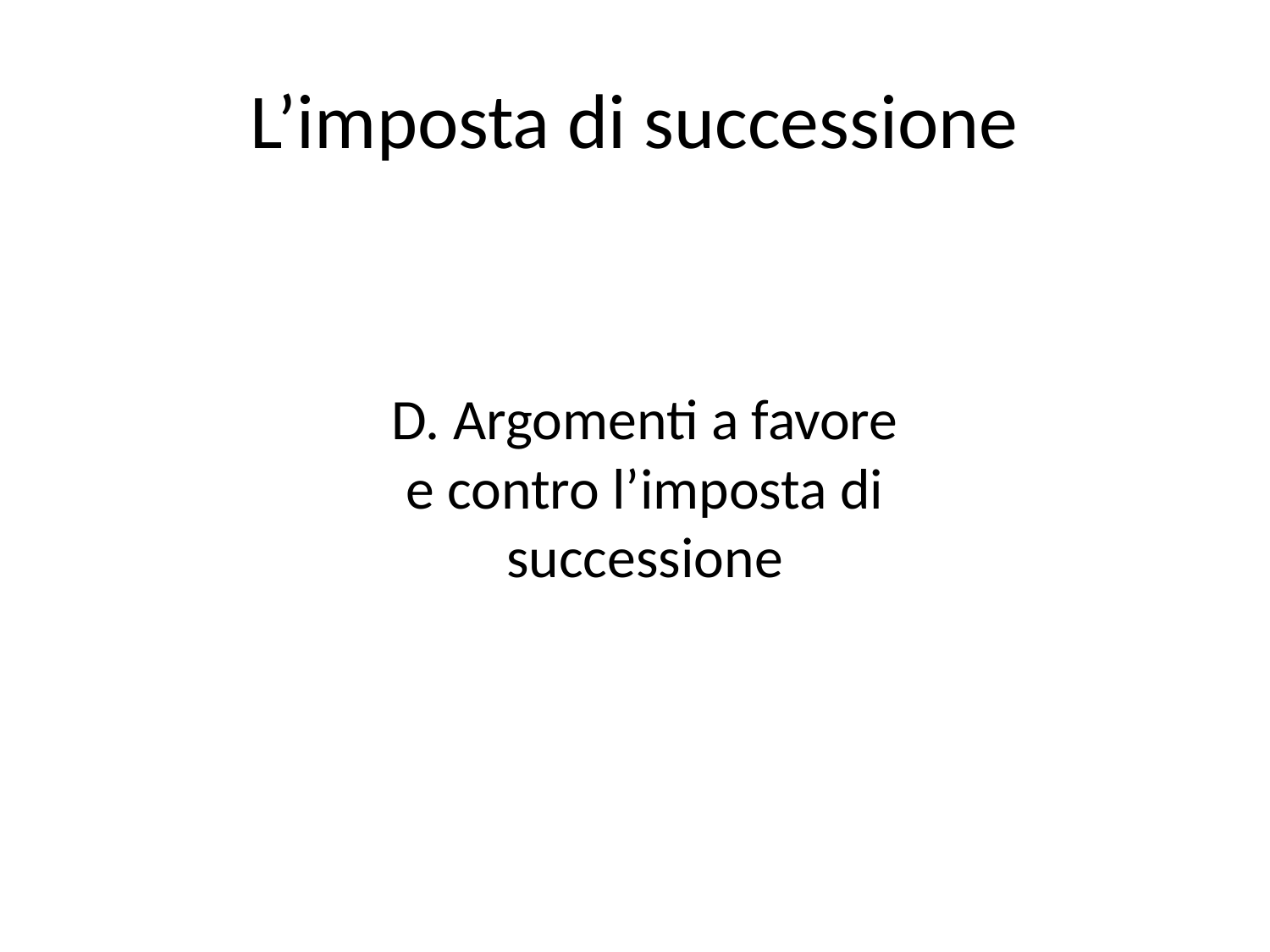

# L’imposta di successione
D. Argomenti a favore e contro l’imposta di successione